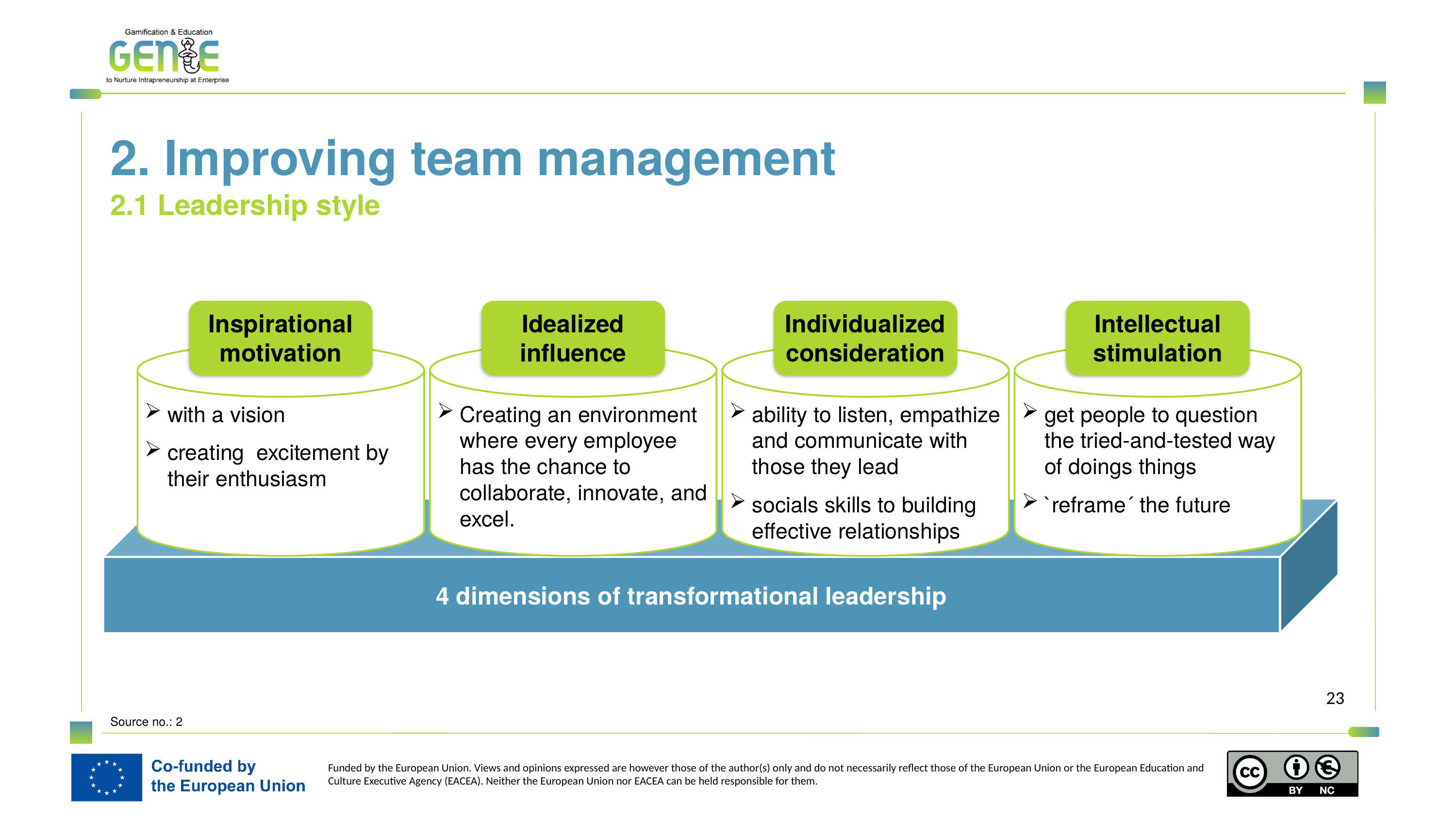

2. Improving team management
2.1 Leadership style
Inspirational motivation
Idealized influence
Individualized consideration
Intellectual stimulation
with a vision
creating  excitement by their enthusiasm
Creating an environment where every employee has the chance to collaborate, innovate, and excel.
ability to listen, empathize and communicate with those they lead
socials skills to building effective relationships
get people to question the tried-and-tested way of doings things
`reframe´ the future
4 dimensions of transformational leadership
Source no.: 2